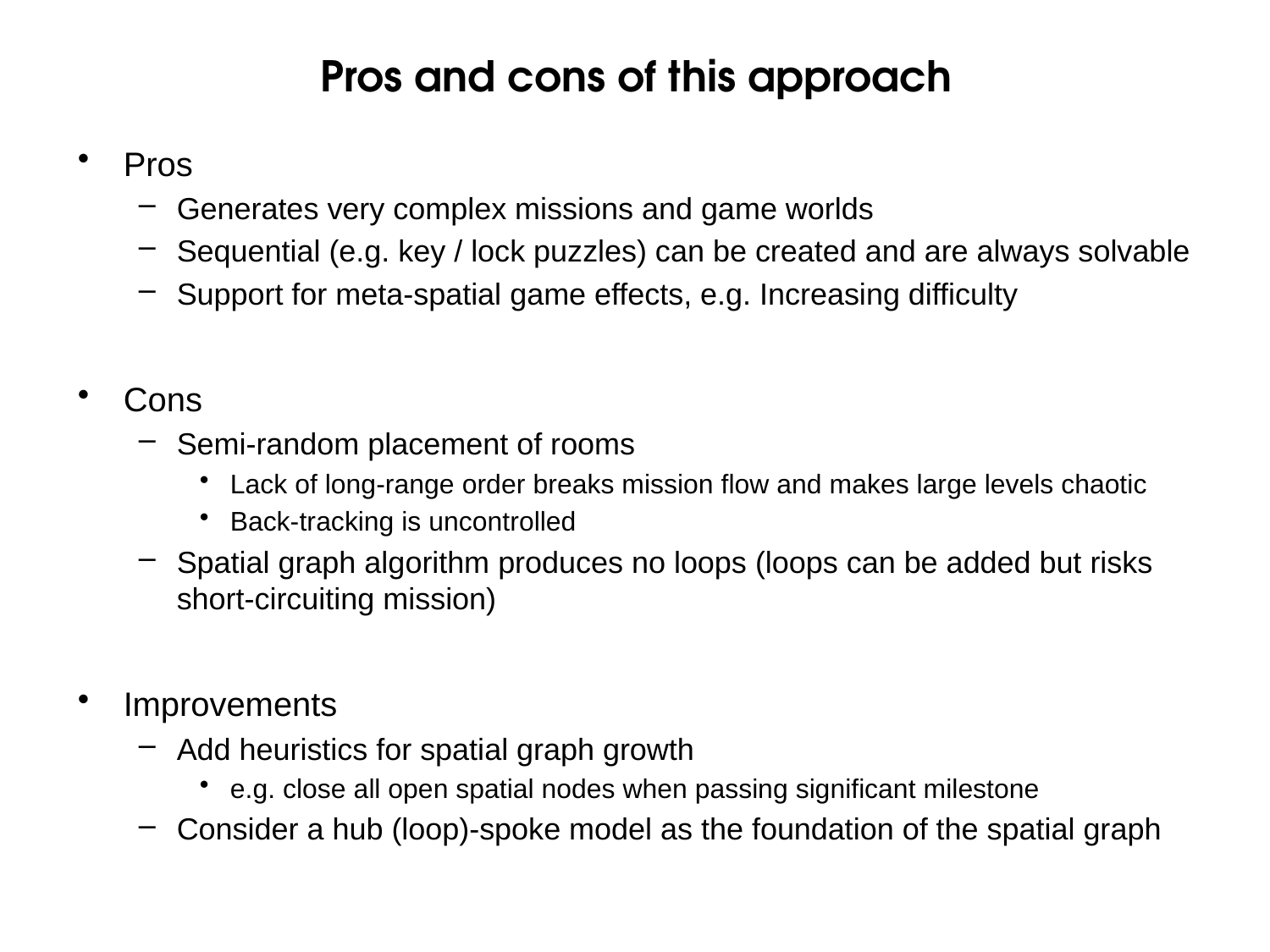

# Pros and cons of this approach
Pros
Generates very complex missions and game worlds
Sequential (e.g. key / lock puzzles) can be created and are always solvable
Support for meta-spatial game effects, e.g. Increasing difficulty

Cons
Semi-random placement of rooms
Lack of long-range order breaks mission flow and makes large levels chaotic
Back-tracking is uncontrolled
Spatial graph algorithm produces no loops (loops can be added but risks short-circuiting mission)

Improvements
Add heuristics for spatial graph growth
e.g. close all open spatial nodes when passing significant milestone
Consider a hub (loop)-spoke model as the foundation of the spatial graph